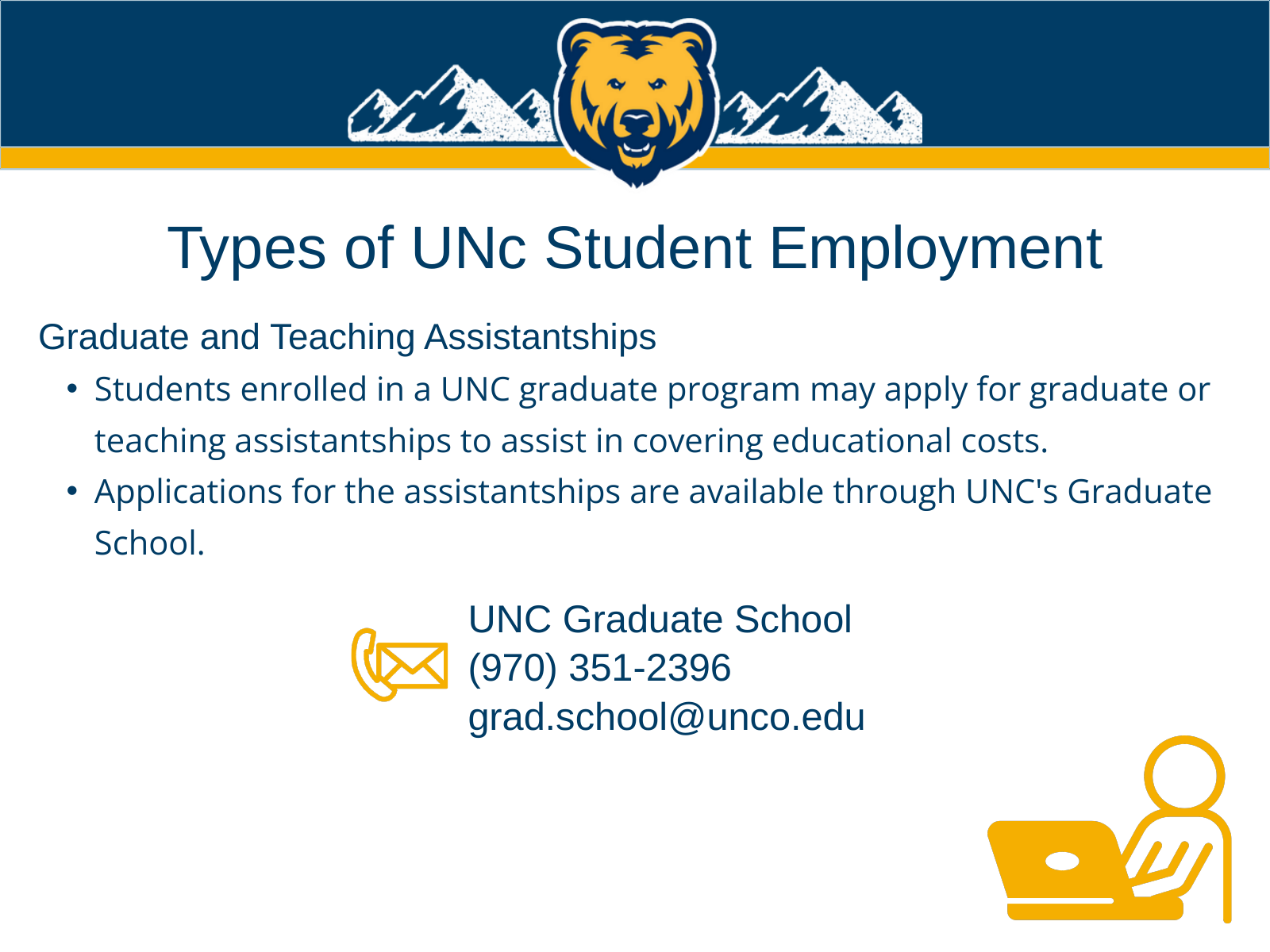

Types of UNc Student Employment
Graduate and Teaching Assistantships
Students enrolled in a UNC graduate program may apply for graduate or teaching assistantships to assist in covering educational costs.
Applications for the assistantships are available through UNC's Graduate School.

UNC Graduate School
(970) 351-2396
grad.school@unco.edu